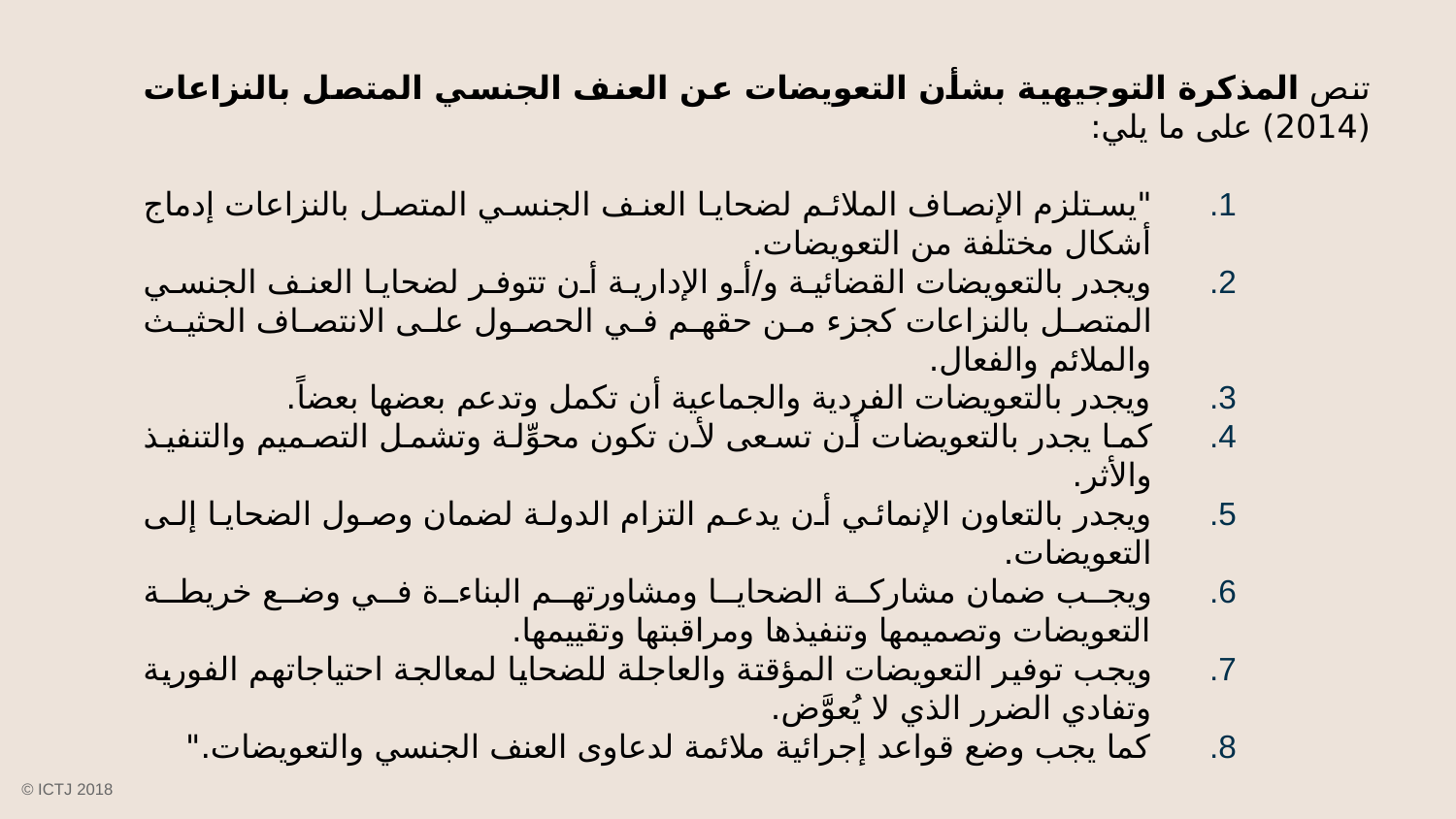

تنص المذكرة التوجيهية بشأن التعويضات عن العنف الجنسي المتصل بالنزاعات (2014) على ما يلي:

"يستلزم الإنصاف الملائم لضحايا العنف الجنسي المتصل بالنزاعات إدماج أشكال مختلفة من التعويضات.
ويجدر بالتعويضات القضائية و/أو الإدارية أن تتوفر لضحايا العنف الجنسي المتصل بالنزاعات كجزء من حقھم في الحصول على الانتصاف الحثيث والملائم والفعال.
ويجدر بالتعويضات الفردية والجماعية أن تكمل وتدعم بعضھا بعضاً.
كما يجدر بالتعويضات أن تسعى لأن تكون محوِّلة وتشمل التصميم والتنفيذ والأثر.
ويجدر بالتعاون الإنمائي أن يدعم التزام الدولة لضمان وصول الضحايا إلى التعويضات.
ويجب ضمان مشاركة الضحايا ومشاورتھم البناءة في وضع خريطة التعويضات وتصميمھا وتنفيذھا ومراقبتھا وتقييمھا.
ويجب توفير التعويضات المؤقتة والعاجلة للضحايا لمعالجة احتياجاتھم الفورية وتفادي الضرر الذي لا يُعوَّض.
كما يجب وضع قواعد إجرائية ملائمة لدعاوى العنف الجنسي والتعويضات."
© ICTJ 2018